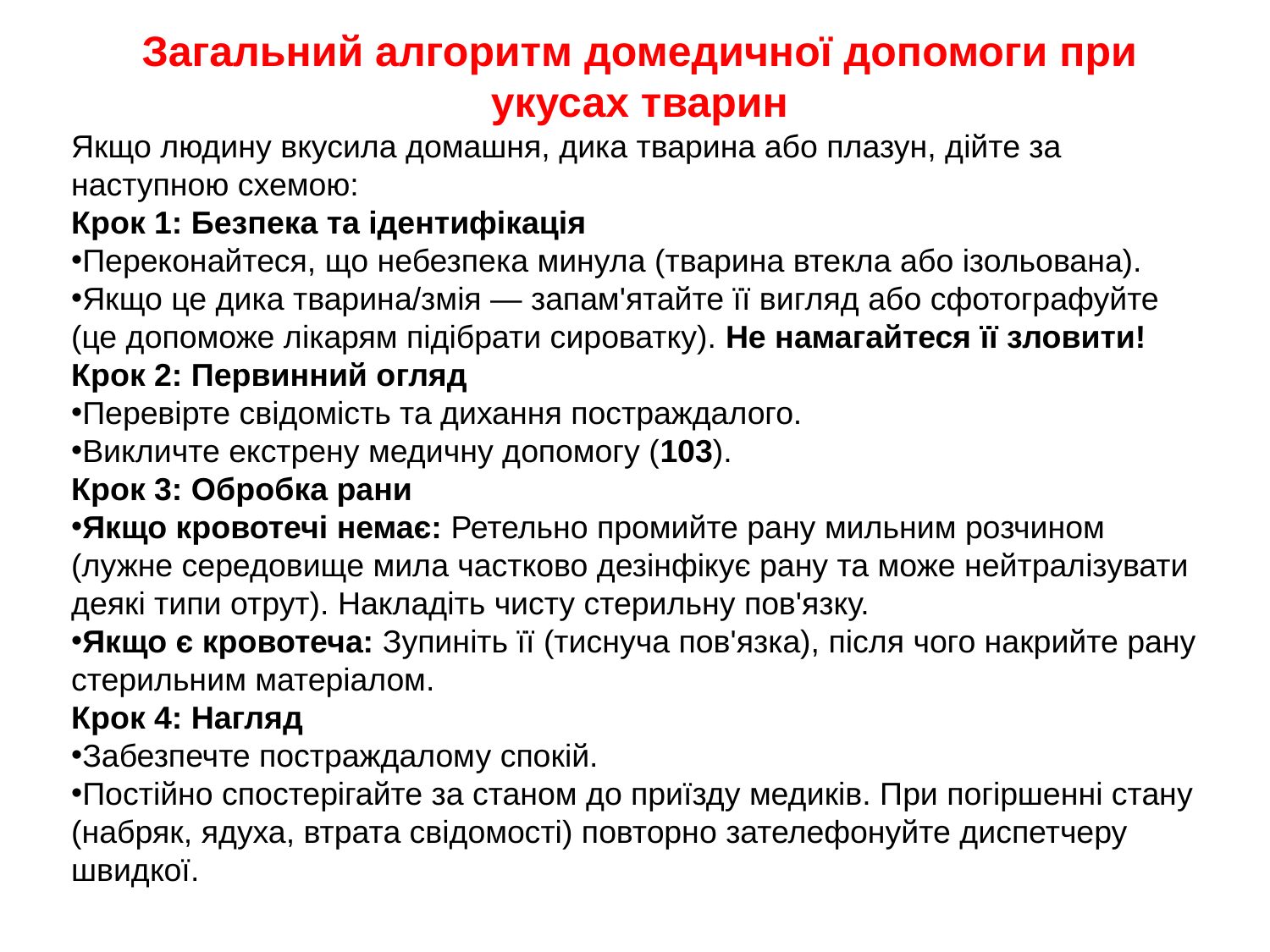

Загальний алгоритм домедичної допомоги при укусах тварин
Якщо людину вкусила домашня, дика тварина або плазун, дійте за наступною схемою:
Крок 1: Безпека та ідентифікація
Переконайтеся, що небезпека минула (тварина втекла або ізольована).
Якщо це дика тварина/змія — запам'ятайте її вигляд або сфотографуйте (це допоможе лікарям підібрати сироватку). Не намагайтеся її зловити!
Крок 2: Первинний огляд
Перевірте свідомість та дихання постраждалого.
Викличте екстрену медичну допомогу (103).
Крок 3: Обробка рани
Якщо кровотечі немає: Ретельно промийте рану мильним розчином (лужне середовище мила частково дезінфікує рану та може нейтралізувати деякі типи отрут). Накладіть чисту стерильну пов'язку.
Якщо є кровотеча: Зупиніть її (тиснуча пов'язка), після чого накрийте рану стерильним матеріалом.
Крок 4: Нагляд
Забезпечте постраждалому спокій.
Постійно спостерігайте за станом до приїзду медиків. При погіршенні стану (набряк, ядуха, втрата свідомості) повторно зателефонуйте диспетчеру швидкої.